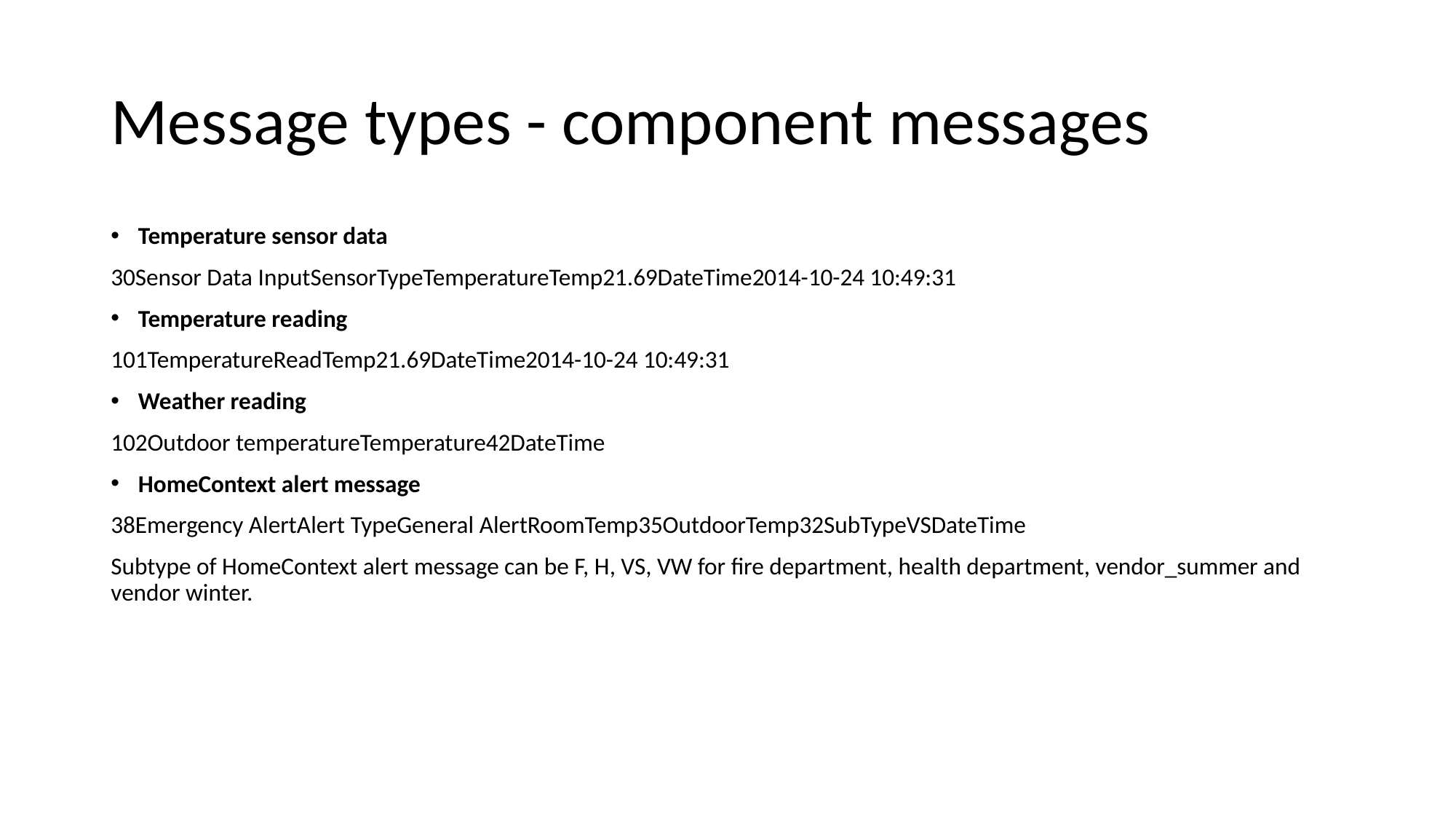

# Message types - component messages
Temperature sensor data
30Sensor Data InputSensorTypeTemperatureTemp21.69DateTime2014-10-24 10:49:31
Temperature reading
101TemperatureReadTemp21.69DateTime2014-10-24 10:49:31
Weather reading
102Outdoor temperatureTemperature42DateTime
HomeContext alert message
38Emergency AlertAlert TypeGeneral AlertRoomTemp35OutdoorTemp32SubTypeVSDateTime
Subtype of HomeContext alert message can be F, H, VS, VW for fire department, health department, vendor_summer and vendor winter.